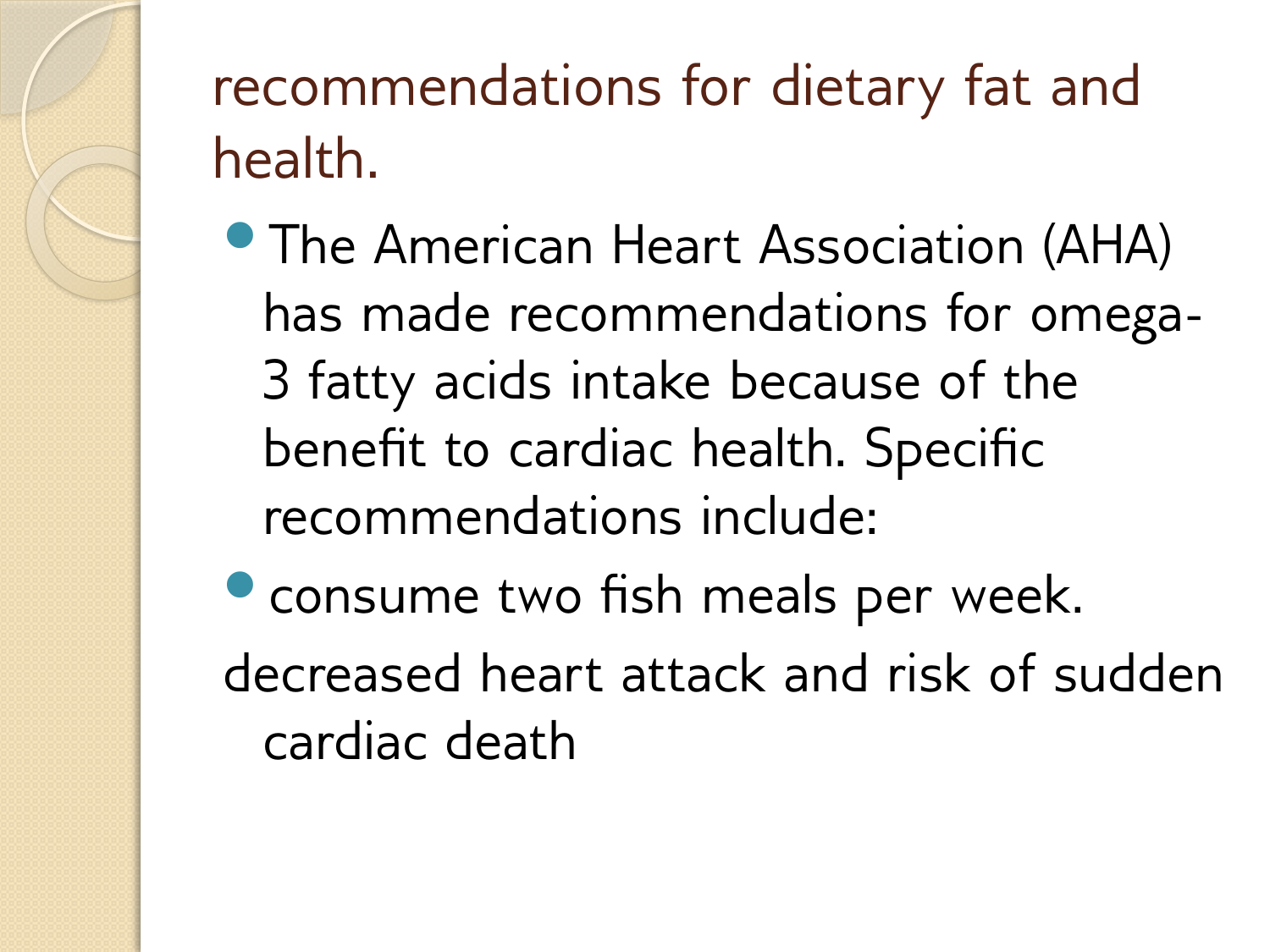

# recommendations for dietary fat and health.
The American Heart Association (AHA) has made recommendations for omega-3 fatty acids intake because of the benefit to cardiac health. Specific recommendations include:
consume two fish meals per week.
decreased heart attack and risk of sudden cardiac death